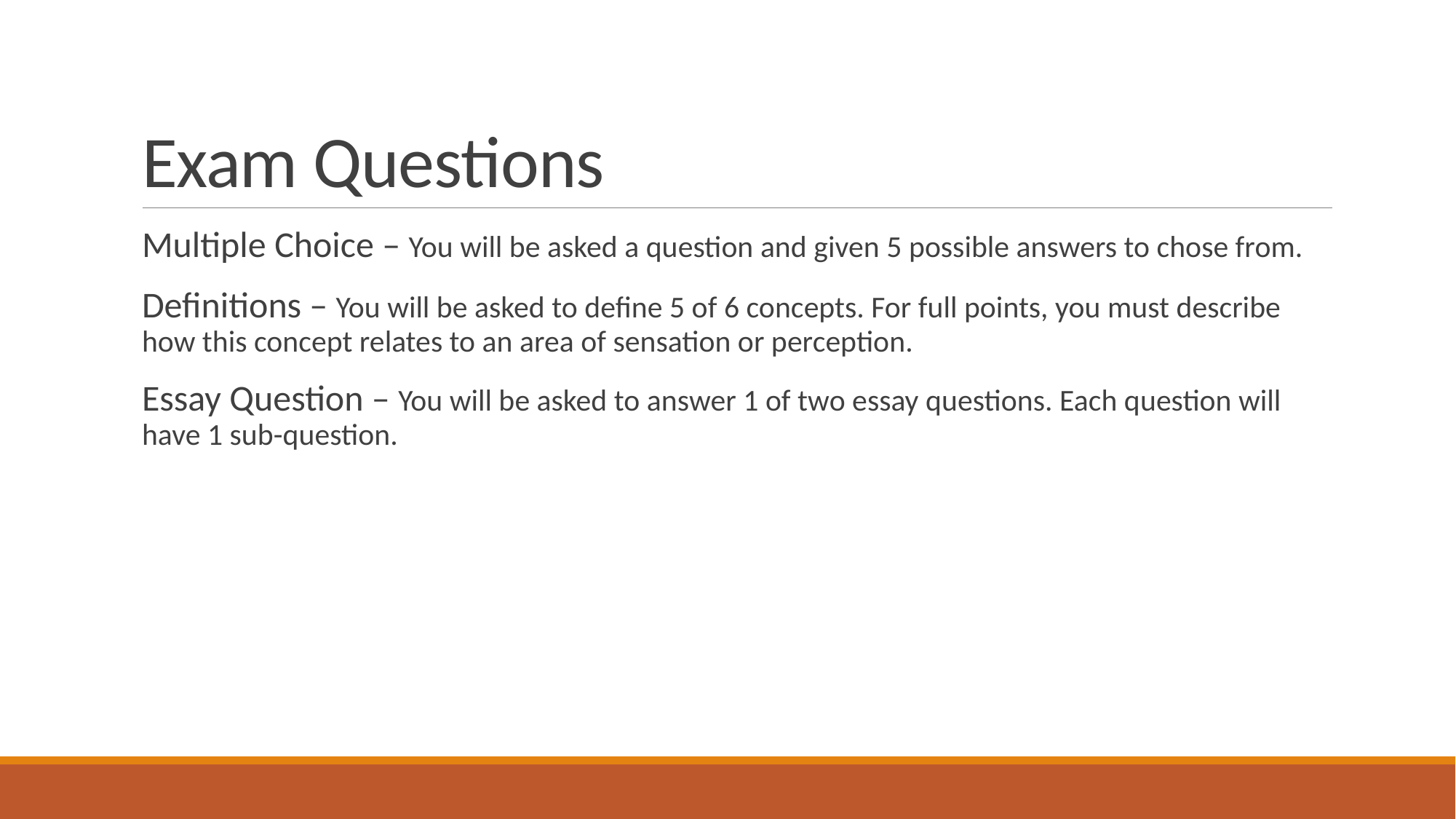

# Exam Questions
Multiple Choice – You will be asked a question and given 5 possible answers to chose from.
Definitions – You will be asked to define 5 of 6 concepts. For full points, you must describe how this concept relates to an area of sensation or perception.
Essay Question – You will be asked to answer 1 of two essay questions. Each question will have 1 sub-question.